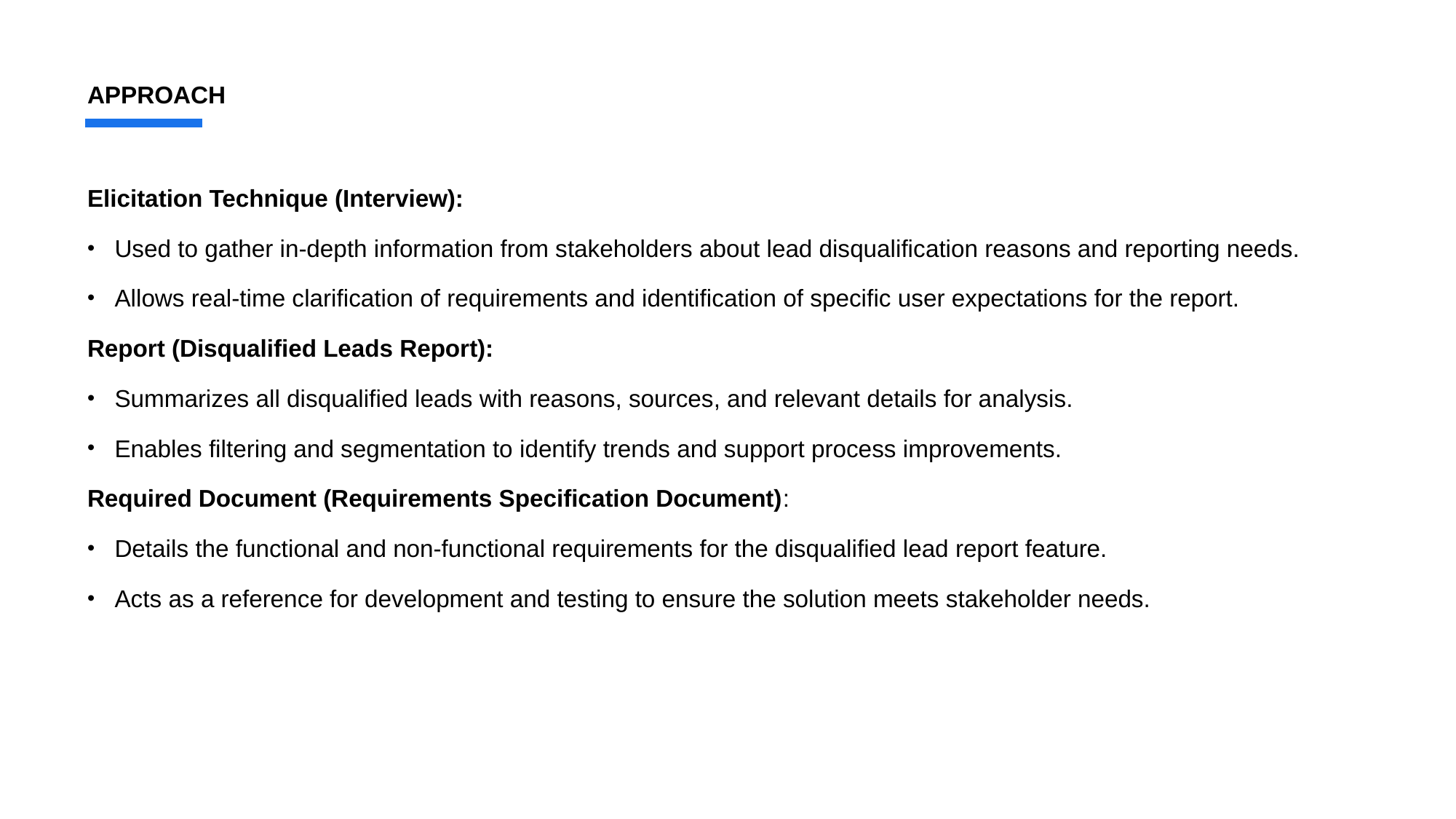

# APPROACH
Elicitation Technique (Interview):
Used to gather in-depth information from stakeholders about lead disqualification reasons and reporting needs.
Allows real-time clarification of requirements and identification of specific user expectations for the report.
Report (Disqualified Leads Report):
Summarizes all disqualified leads with reasons, sources, and relevant details for analysis.
Enables filtering and segmentation to identify trends and support process improvements.
Required Document (Requirements Specification Document):
Details the functional and non-functional requirements for the disqualified lead report feature.
Acts as a reference for development and testing to ensure the solution meets stakeholder needs.